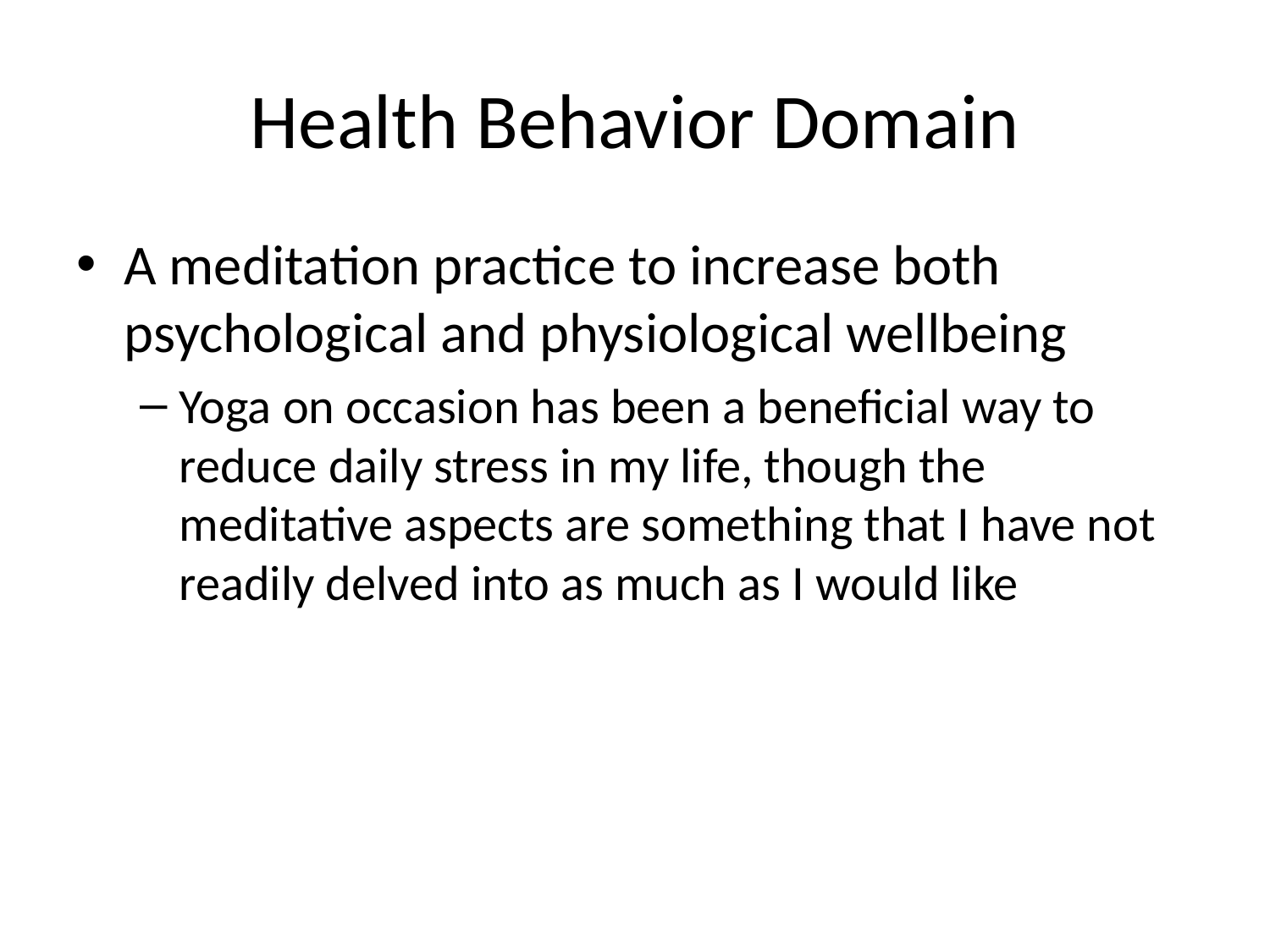

# Health Behavior Domain
A meditation practice to increase both psychological and physiological wellbeing
Yoga on occasion has been a beneficial way to reduce daily stress in my life, though the meditative aspects are something that I have not readily delved into as much as I would like